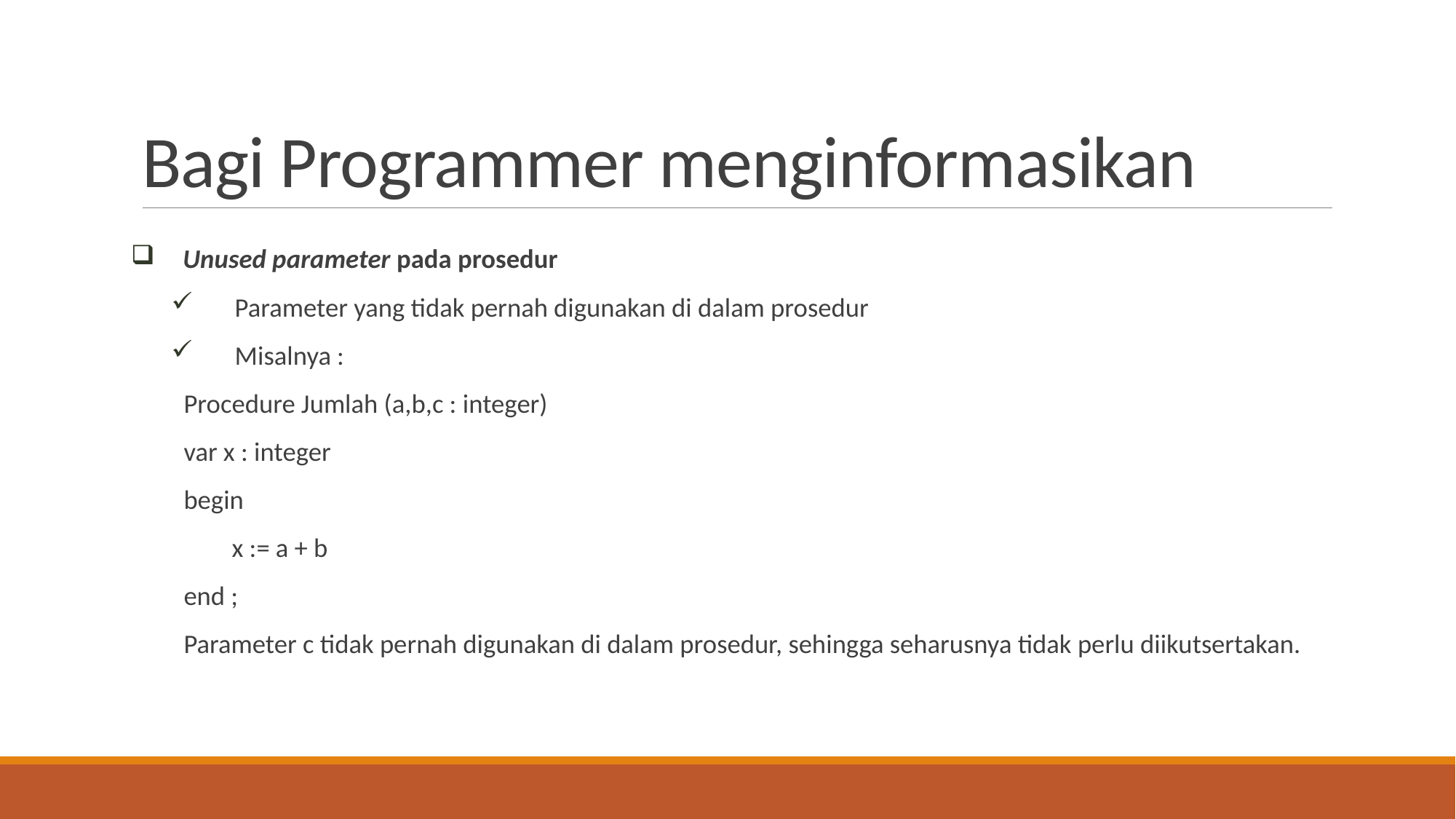

# Bagi Programmer menginformasikan
Unused parameter pada prosedur
Parameter yang tidak pernah digunakan di dalam prosedur
Misalnya :
	Procedure Jumlah (a,b,c : integer)
	var x : integer
	begin
	        x := a + b
	end ;
Parameter c tidak pernah digunakan di dalam prosedur, sehingga seharusnya tidak perlu diikutsertakan.